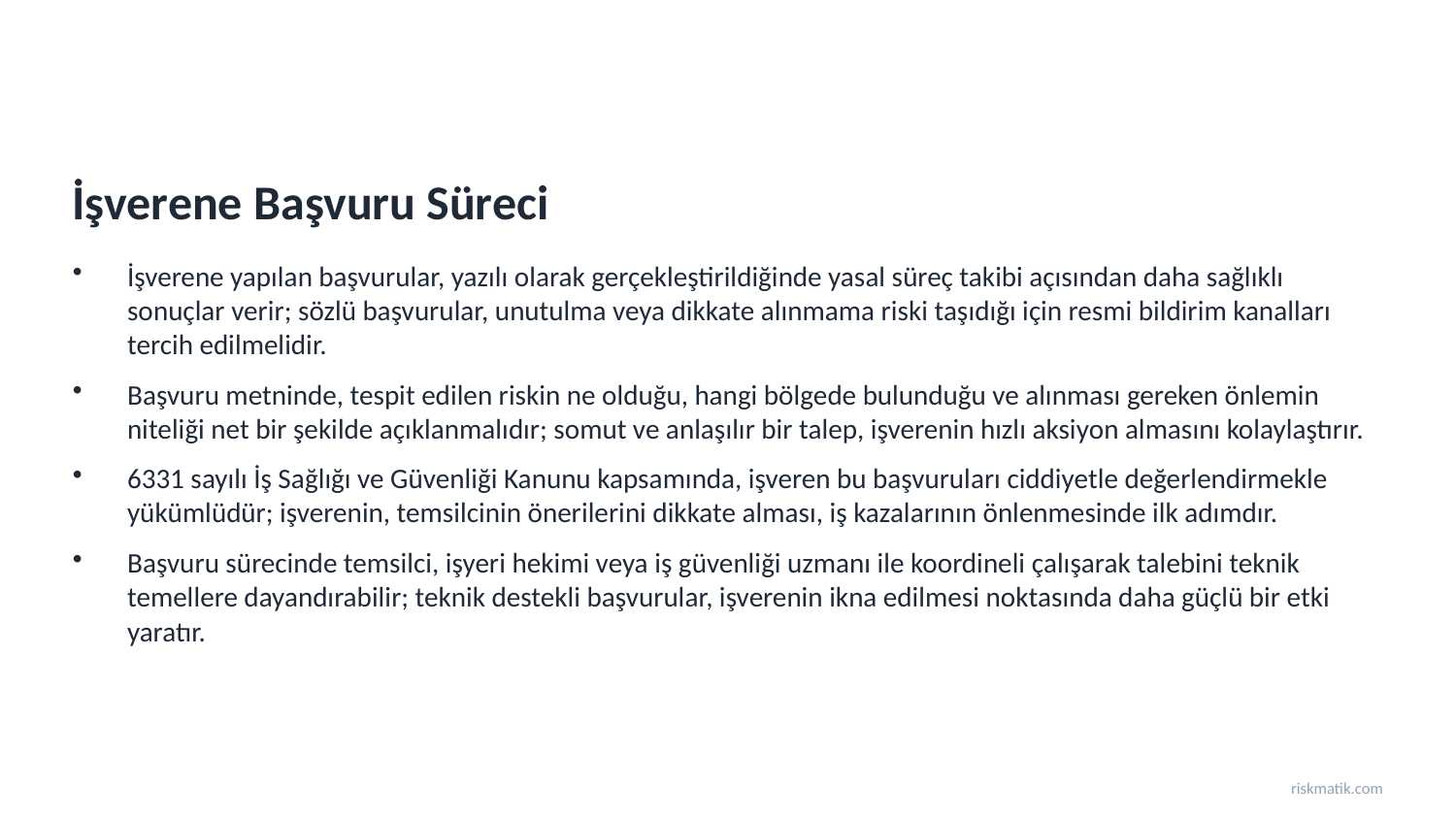

İşverene Başvuru Süreci
İşverene yapılan başvurular, yazılı olarak gerçekleştirildiğinde yasal süreç takibi açısından daha sağlıklı sonuçlar verir; sözlü başvurular, unutulma veya dikkate alınmama riski taşıdığı için resmi bildirim kanalları tercih edilmelidir.
Başvuru metninde, tespit edilen riskin ne olduğu, hangi bölgede bulunduğu ve alınması gereken önlemin niteliği net bir şekilde açıklanmalıdır; somut ve anlaşılır bir talep, işverenin hızlı aksiyon almasını kolaylaştırır.
6331 sayılı İş Sağlığı ve Güvenliği Kanunu kapsamında, işveren bu başvuruları ciddiyetle değerlendirmekle yükümlüdür; işverenin, temsilcinin önerilerini dikkate alması, iş kazalarının önlenmesinde ilk adımdır.
Başvuru sürecinde temsilci, işyeri hekimi veya iş güvenliği uzmanı ile koordineli çalışarak talebini teknik temellere dayandırabilir; teknik destekli başvurular, işverenin ikna edilmesi noktasında daha güçlü bir etki yaratır.
riskmatik.com